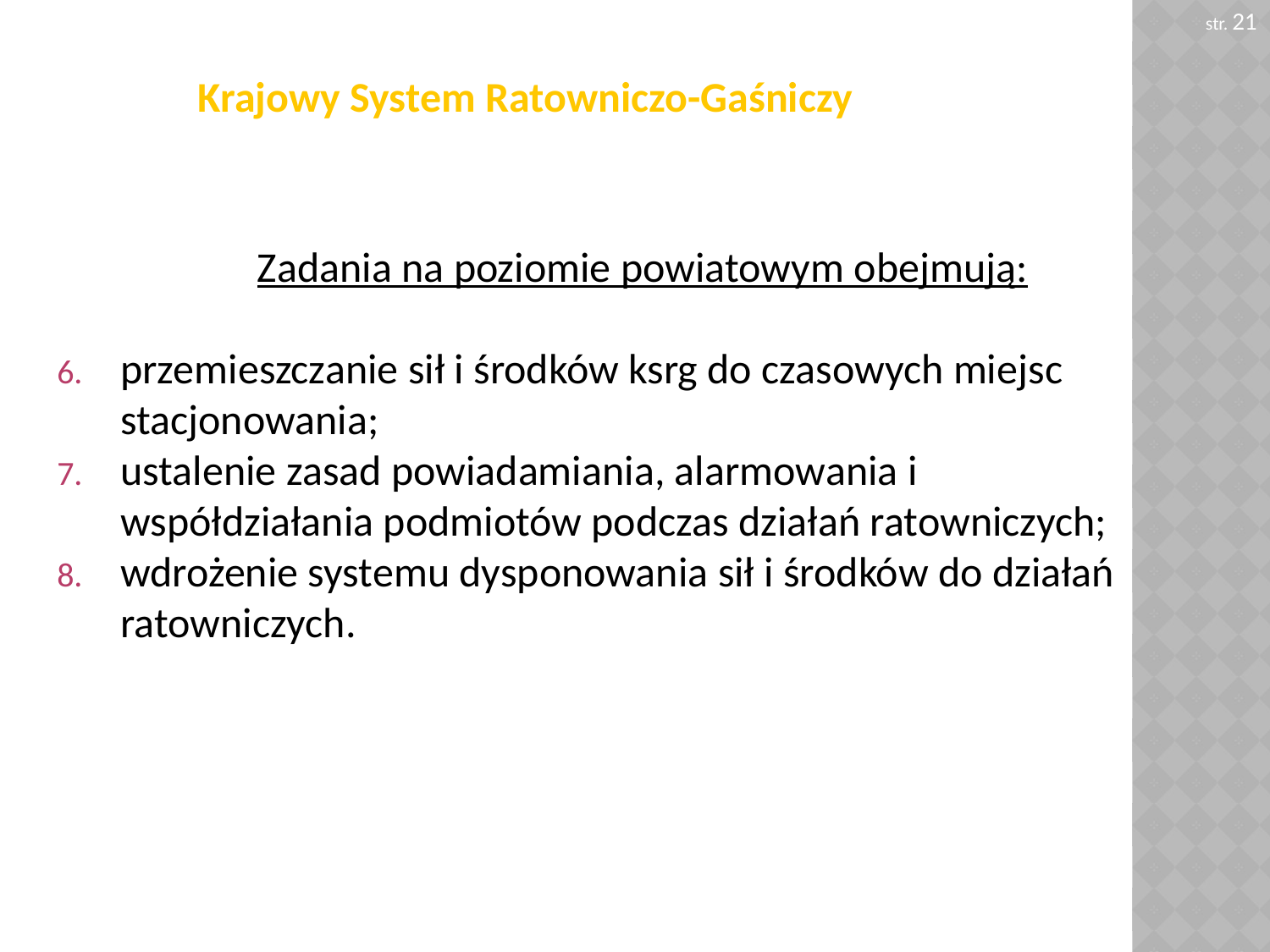

str. 21
# Krajowy System Ratowniczo-Gaśniczy

Zadania na poziomie powiatowym obejmują:

przemieszczanie sił i środków ksrg do czasowych miejsc stacjonowania;
ustalenie zasad powiadamiania, alarmowania i    współdziałania podmiotów podczas działań ratowniczych;
wdrożenie systemu dysponowania sił i środków do działań ratowniczych.